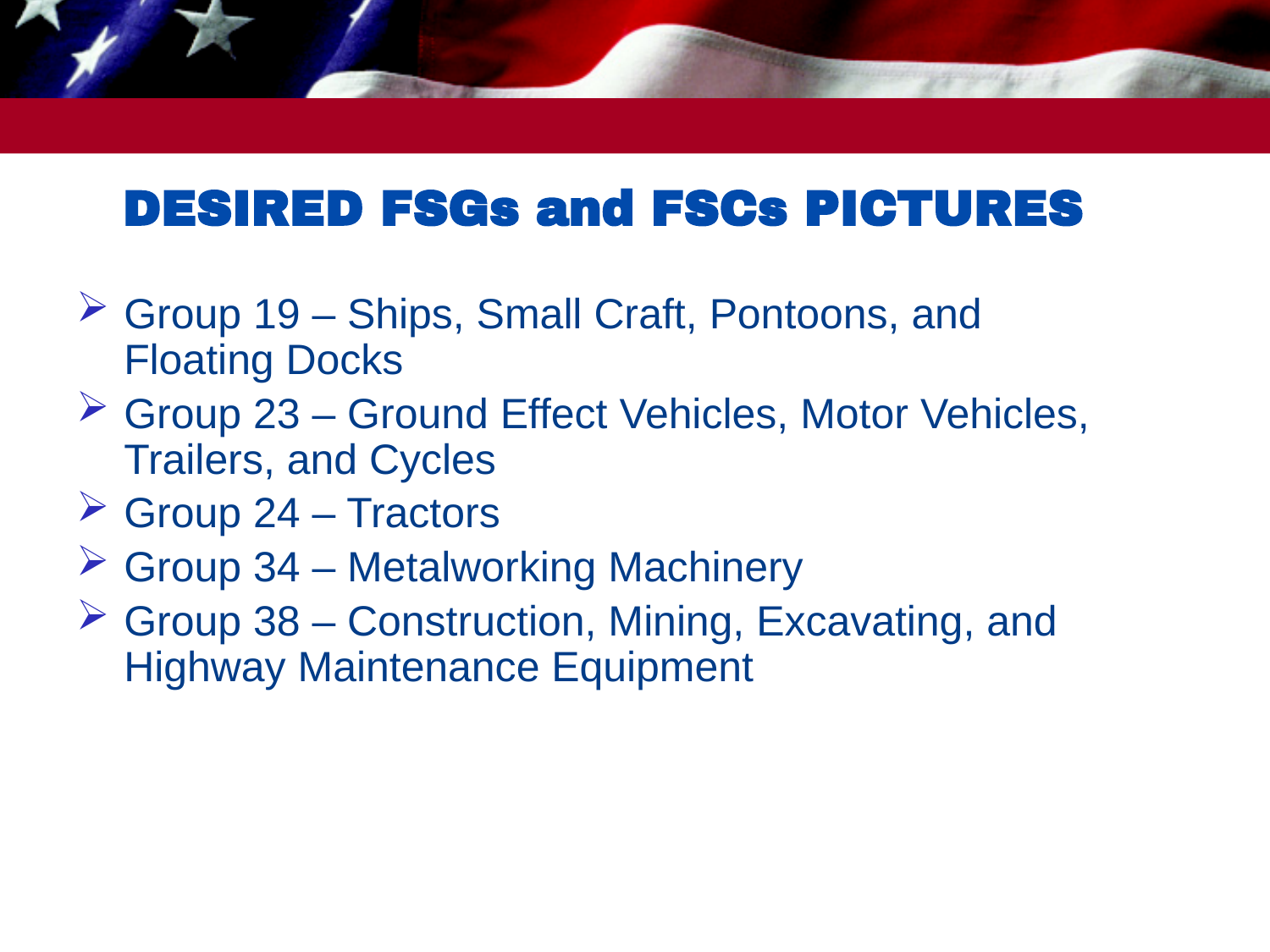

# DESIRED FSGs and FSCs PICTURES
Group 19 – Ships, Small Craft, Pontoons, and Floating Docks
Group 23 – Ground Effect Vehicles, Motor Vehicles, Trailers, and Cycles
Group 24 – Tractors
Group 34 – Metalworking Machinery
Group 38 – Construction, Mining, Excavating, and Highway Maintenance Equipment